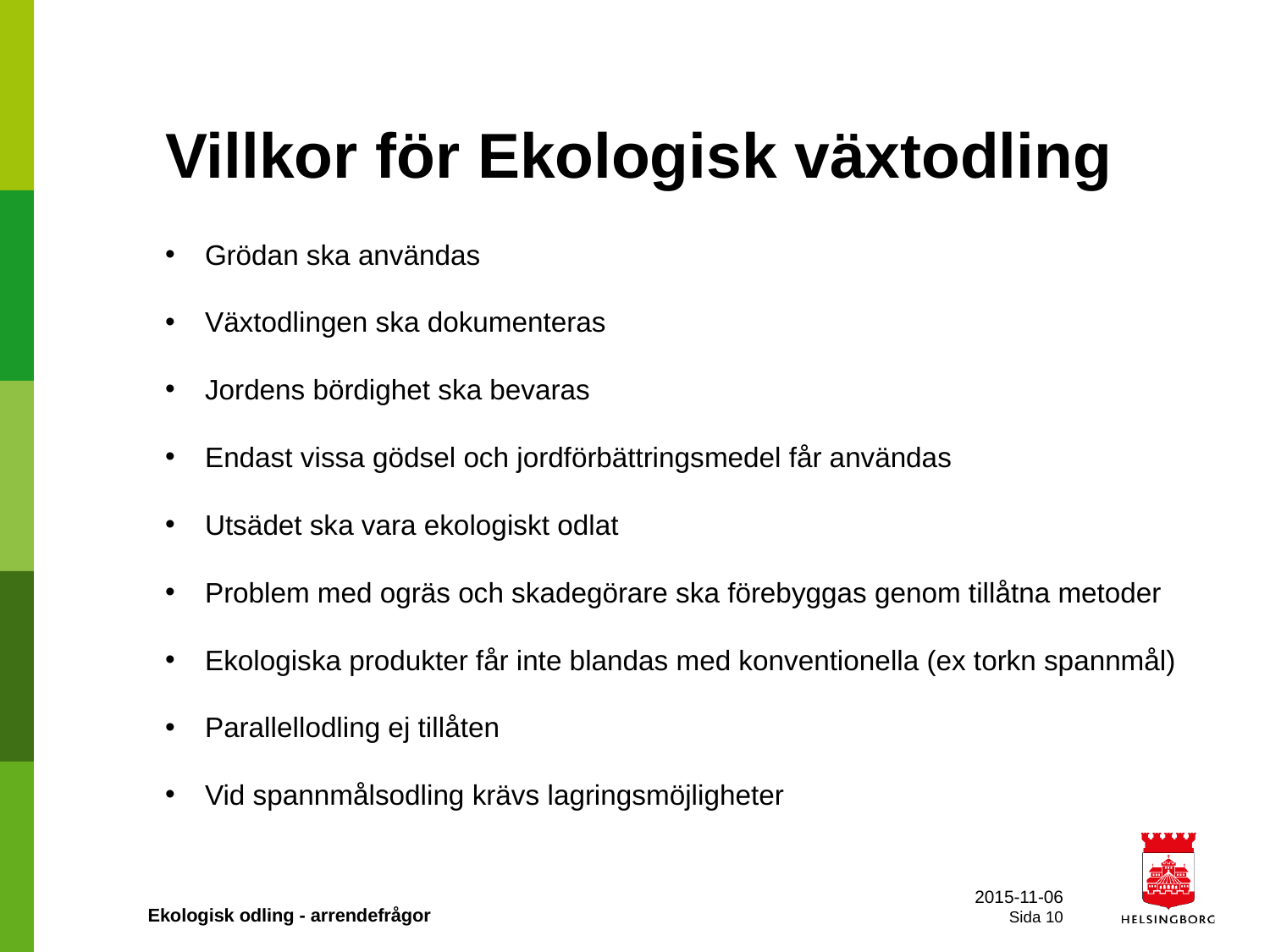

# Villkor för Ekologisk växtodling
Grödan ska användas
Växtodlingen ska dokumenteras
Jordens bördighet ska bevaras
Endast vissa gödsel och jordförbättringsmedel får användas
Utsädet ska vara ekologiskt odlat
Problem med ogräs och skadegörare ska förebyggas genom tillåtna metoder
Ekologiska produkter får inte blandas med konventionella (ex torkn spannmål)
Parallellodling ej tillåten
Vid spannmålsodling krävs lagringsmöjligheter